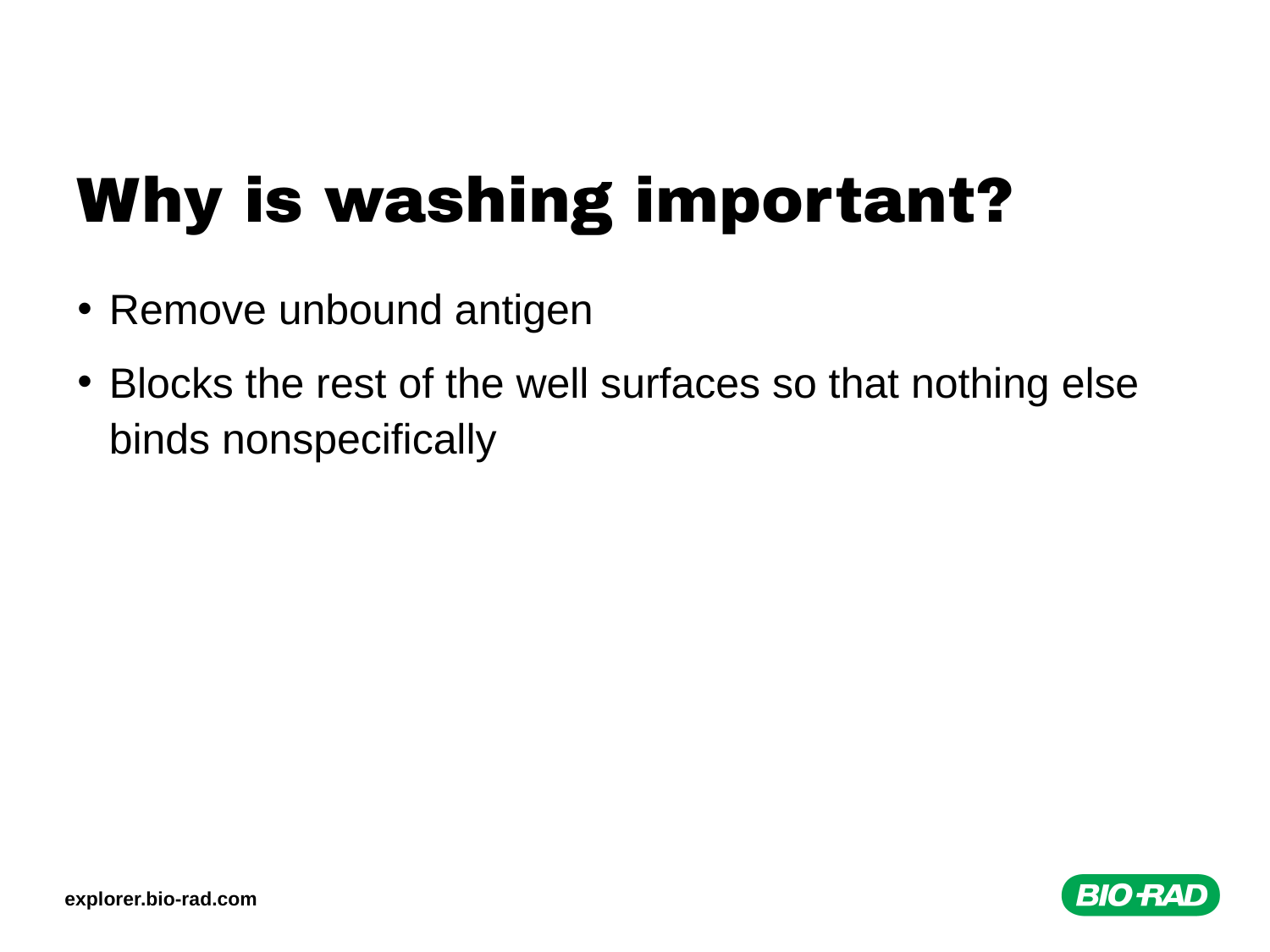

# Why is washing important?
Remove unbound antigen
Blocks the rest of the well surfaces so that nothing else binds nonspecifically
explorer.bio-rad.com